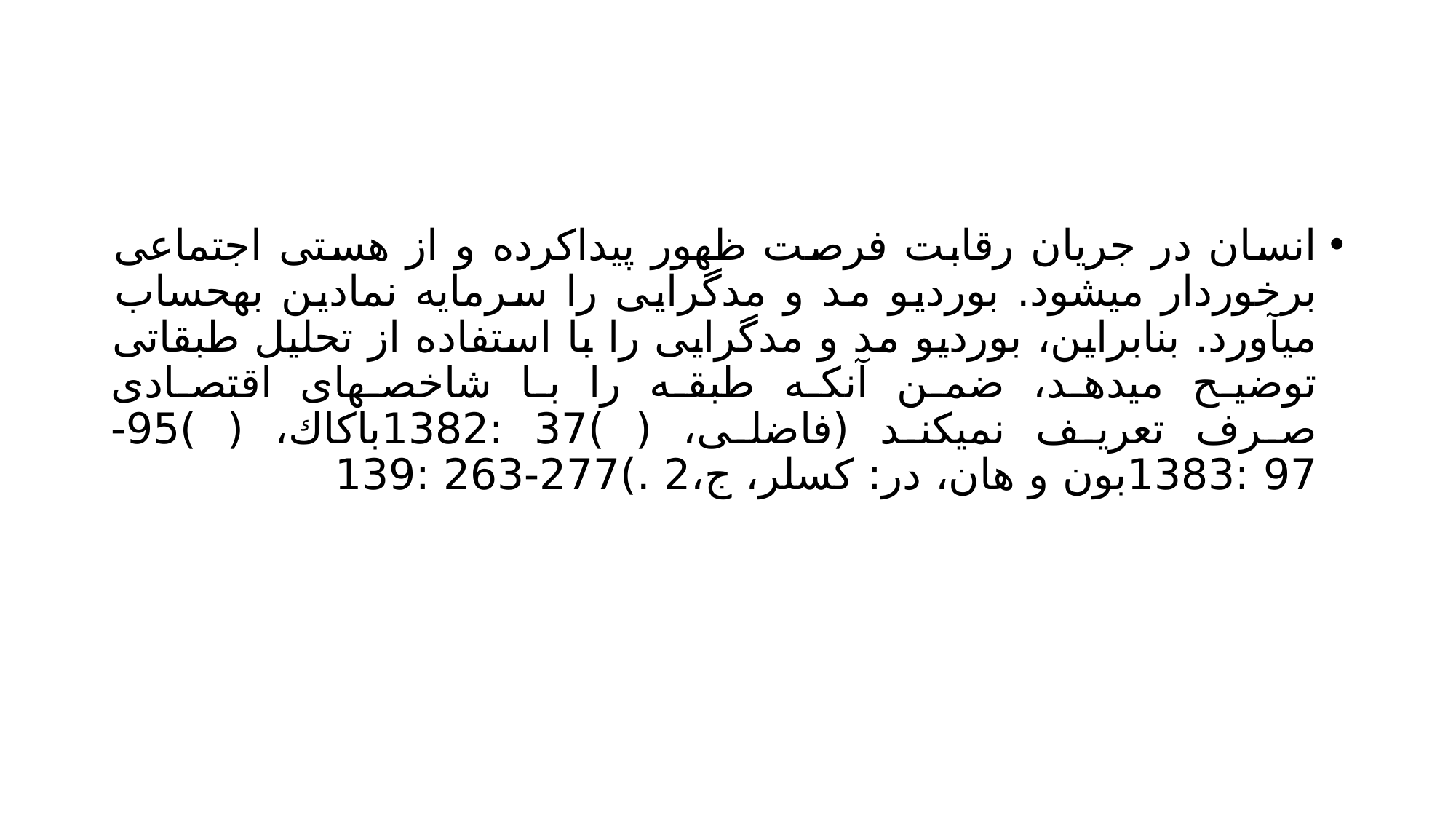

#
انسان در جریان رقابت فرصت ظهور پیداکرده و از هستی اجتماعی برخوردار میشود. بوردیو مد و مدگرایی را سرمایه نمادین بهحساب میآورد. بنابراین، بوردیو مد و مدگرایی را با استفاده از تحلیل طبقاتی توضیح میدهد، ضمن آنکه طبقه را با شاخصهای اقتصادی
صرف تعریف نمیکند (فاضلی، ( )37 :1382باکاك، ( )95-97 :1383بون و هان، در: کسلر، ج،2 .)277-263 :139